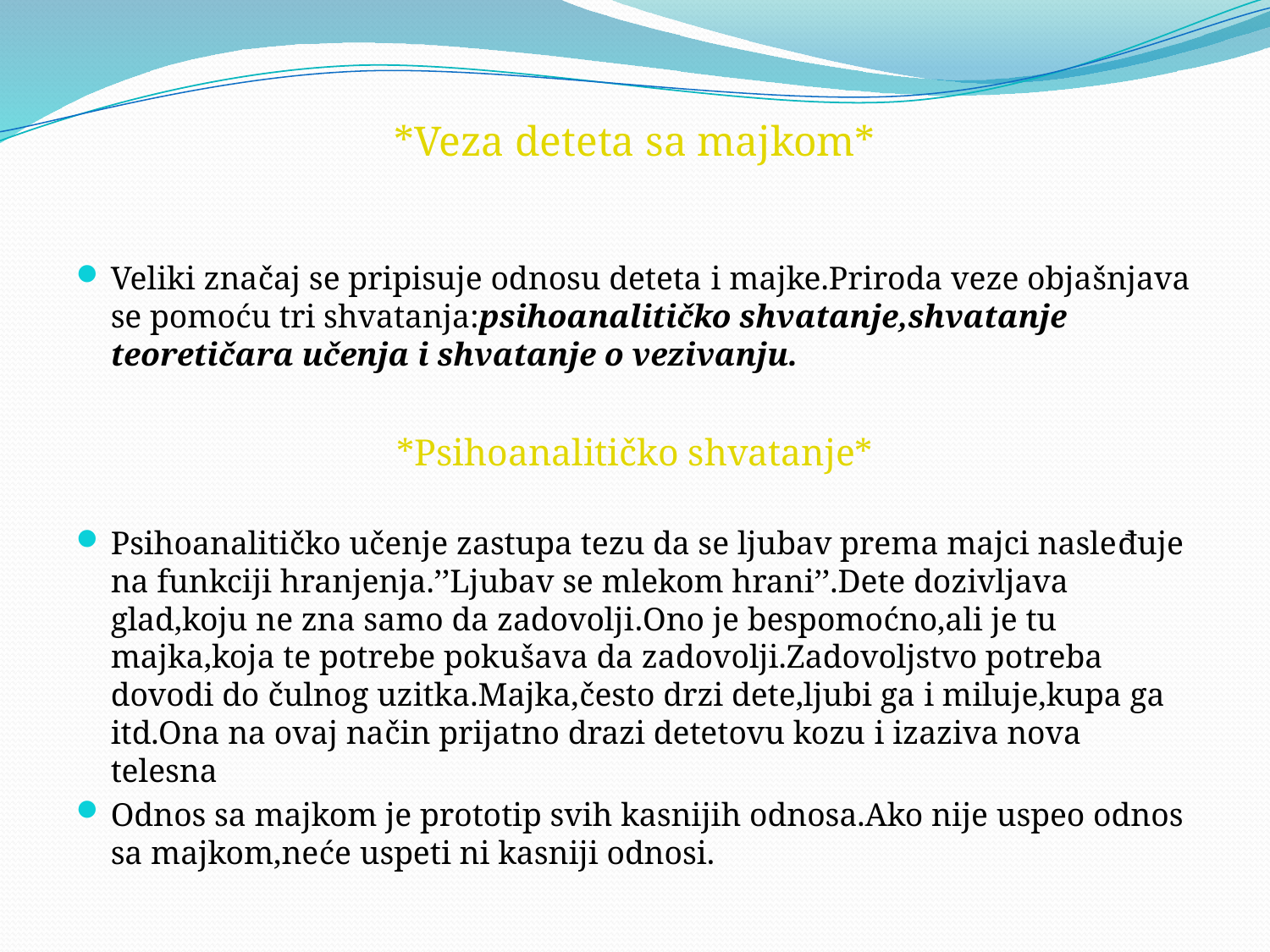

#
*Veza deteta sa majkom*

Veliki značaj se pripisuje odnosu deteta i majke.Priroda veze objašnjava se pomoću tri shvatanja:psihoanalitičko shvatanje,shvatanje teoretičara učenja i shvatanje o vezivanju.

*Psihoanalitičko shvatanje*

Psihoanalitičko učenje zastupa tezu da se ljubav prema majci nasleđuje na funkciji hranjenja.’’Ljubav se mlekom hrani’’.Dete dozivljava glad,koju ne zna samo da zadovolji.Ono je bespomoćno,ali je tu majka,koja te potrebe pokušava da zadovolji.Zadovoljstvo potreba dovodi do čulnog uzitka.Majka,često drzi dete,ljubi ga i miluje,kupa ga itd.Ona na ovaj način prijatno drazi detetovu kozu i izaziva nova telesna
Odnos sa majkom je prototip svih kasnijih odnosa.Ako nije uspeo odnos sa majkom,neće uspeti ni kasniji odnosi.